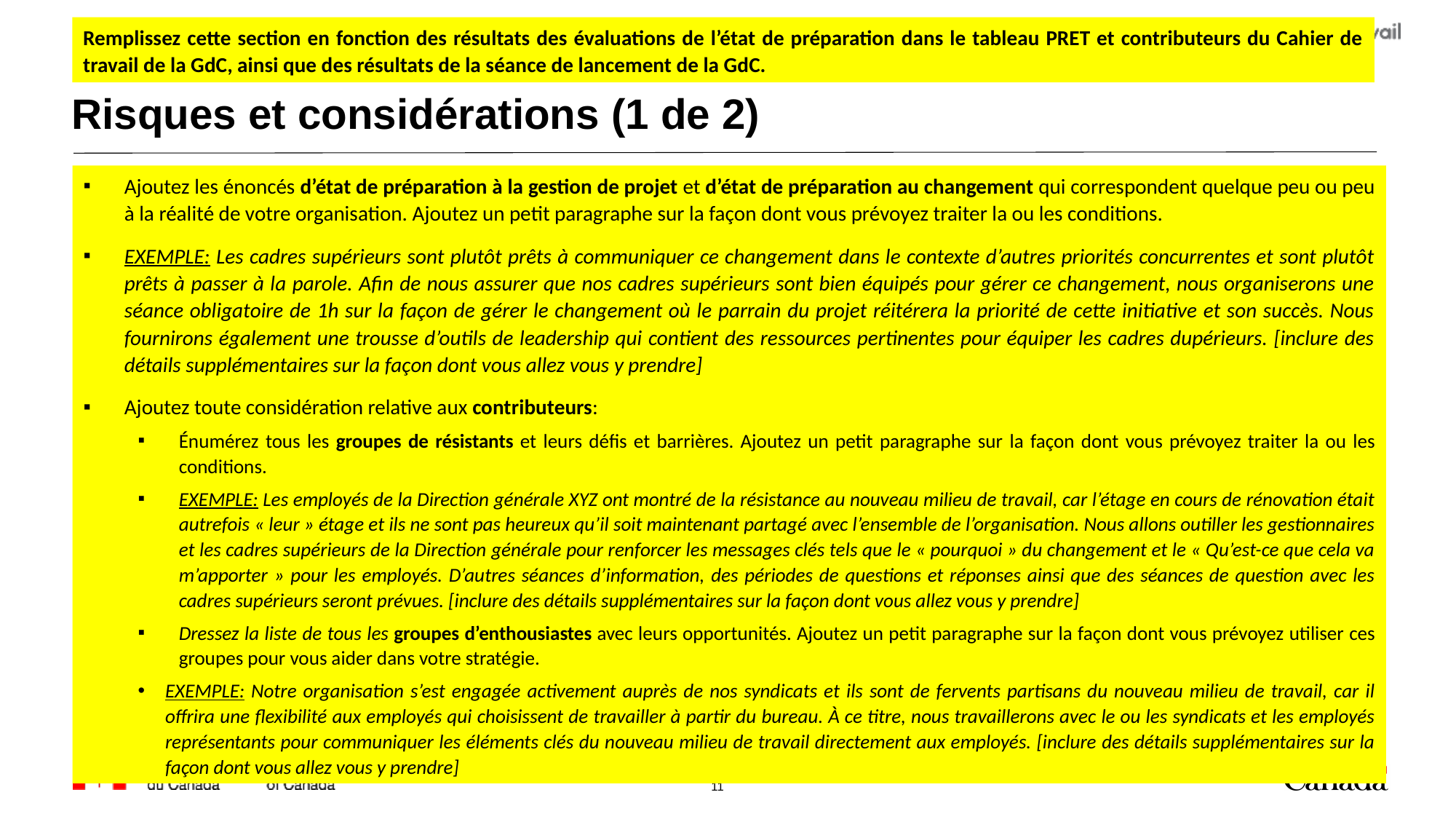

Remplissez cette section en fonction des résultats des évaluations de l’état de préparation dans le tableau PRET et contributeurs du Cahier de travail de la GdC, ainsi que des résultats de la séance de lancement de la GdC.
# Risques et considérations (1 de 2)
Ajoutez les énoncés d’état de préparation à la gestion de projet et d’état de préparation au changement qui correspondent quelque peu ou peu à la réalité de votre organisation. Ajoutez un petit paragraphe sur la façon dont vous prévoyez traiter la ou les conditions.
EXEMPLE: Les cadres supérieurs sont plutôt prêts à communiquer ce changement dans le contexte d’autres priorités concurrentes et sont plutôt prêts à passer à la parole. Afin de nous assurer que nos cadres supérieurs sont bien équipés pour gérer ce changement, nous organiserons une séance obligatoire de 1h sur la façon de gérer le changement où le parrain du projet réitérera la priorité de cette initiative et son succès. Nous fournirons également une trousse d’outils de leadership qui contient des ressources pertinentes pour équiper les cadres dupérieurs. [inclure des détails supplémentaires sur la façon dont vous allez vous y prendre]
Ajoutez toute considération relative aux contributeurs:
Énumérez tous les groupes de résistants et leurs défis et barrières. Ajoutez un petit paragraphe sur la façon dont vous prévoyez traiter la ou les conditions.
EXEMPLE: Les employés de la Direction générale XYZ ont montré de la résistance au nouveau milieu de travail, car l’étage en cours de rénovation était autrefois « leur » étage et ils ne sont pas heureux qu’il soit maintenant partagé avec l’ensemble de l’organisation. Nous allons outiller les gestionnaires et les cadres supérieurs de la Direction générale pour renforcer les messages clés tels que le « pourquoi » du changement et le « Qu’est-ce que cela va m’apporter » pour les employés. D’autres séances d’information, des périodes de questions et réponses ainsi que des séances de question avec les cadres supérieurs seront prévues. [inclure des détails supplémentaires sur la façon dont vous allez vous y prendre]
Dressez la liste de tous les groupes d’enthousiastes avec leurs opportunités. Ajoutez un petit paragraphe sur la façon dont vous prévoyez utiliser ces groupes pour vous aider dans votre stratégie.
EXEMPLE: Notre organisation s’est engagée activement auprès de nos syndicats et ils sont de fervents partisans du nouveau milieu de travail, car il offrira une flexibilité aux employés qui choisissent de travailler à partir du bureau. À ce titre, nous travaillerons avec le ou les syndicats et les employés représentants pour communiquer les éléments clés du nouveau milieu de travail directement aux employés. [inclure des détails supplémentaires sur la façon dont vous allez vous y prendre]